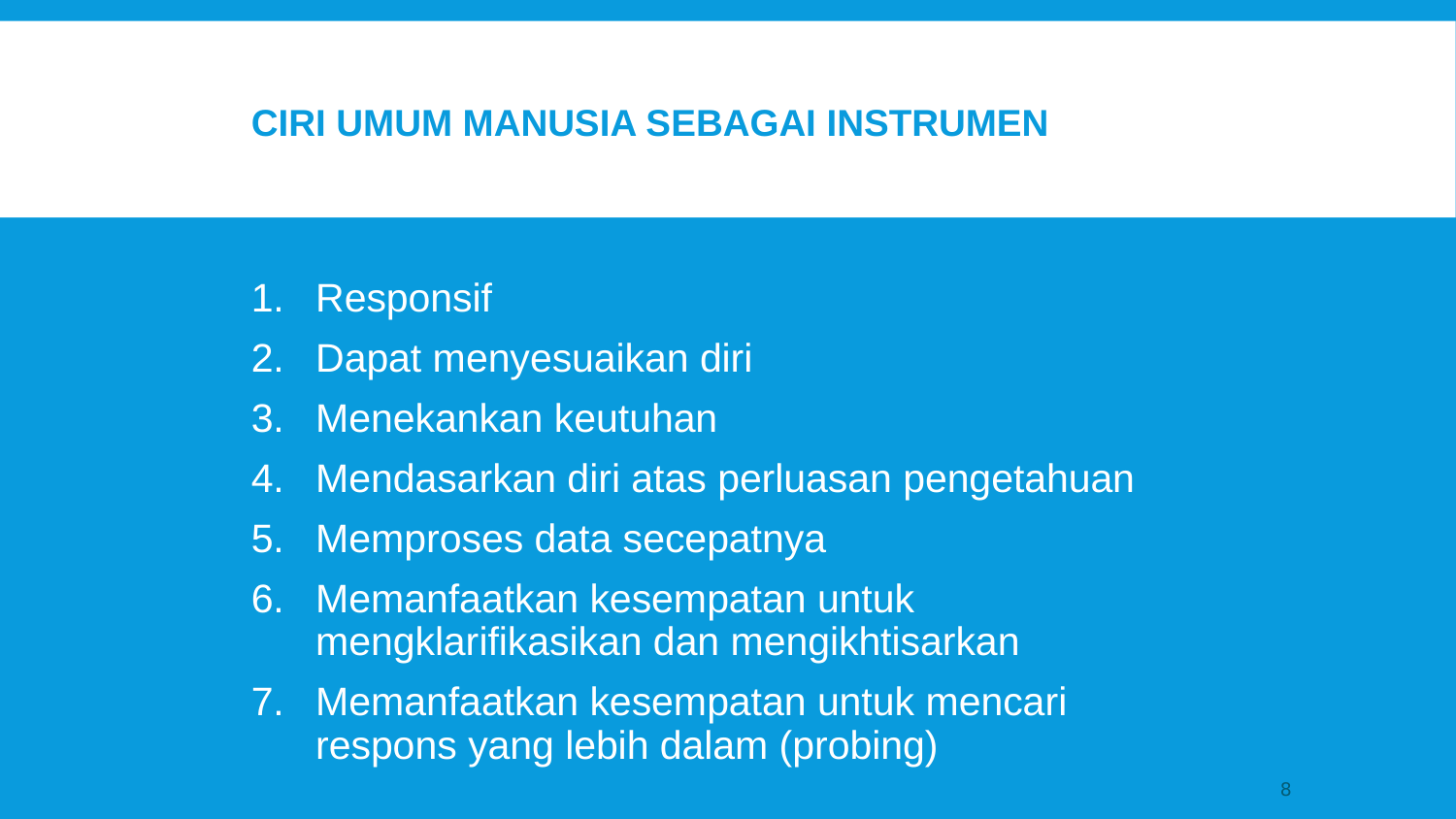

# CIRI UMUM MANUSIA SEBAGAI INSTRUMEN
Responsif
Dapat menyesuaikan diri
Menekankan keutuhan
Mendasarkan diri atas perluasan pengetahuan
Memproses data secepatnya
Memanfaatkan kesempatan untuk mengklarifikasikan dan mengikhtisarkan
Memanfaatkan kesempatan untuk mencari respons yang lebih dalam (probing)

8